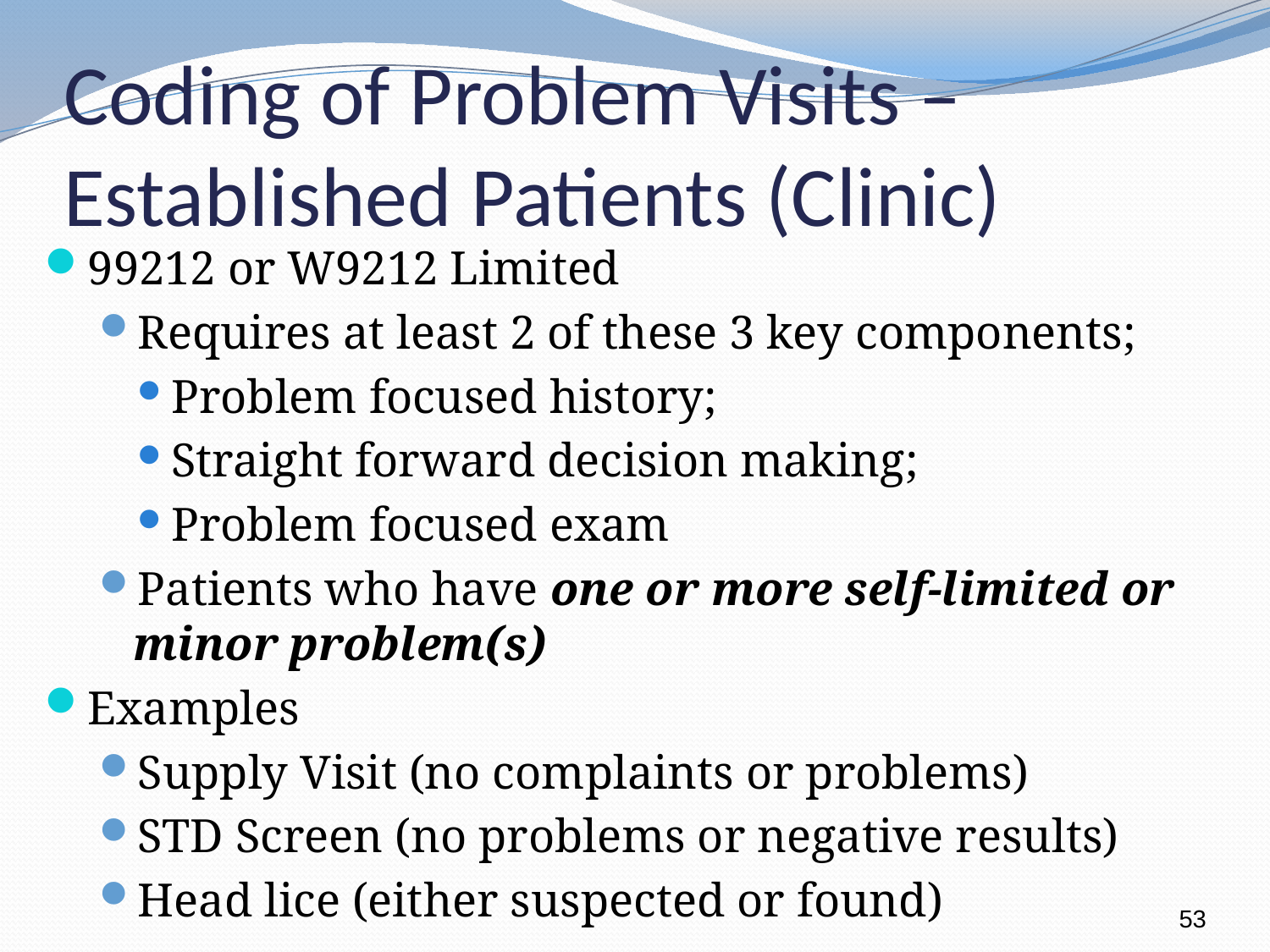

# Coding of Problem Visits – Established Patients (Clinic)
99212 or W9212 Limited
Requires at least 2 of these 3 key components;
Problem focused history;
Straight forward decision making;
Problem focused exam
Patients who have one or more self-limited or minor problem(s)
Examples
Supply Visit (no complaints or problems)
STD Screen (no problems or negative results)
Head lice (either suspected or found)

53